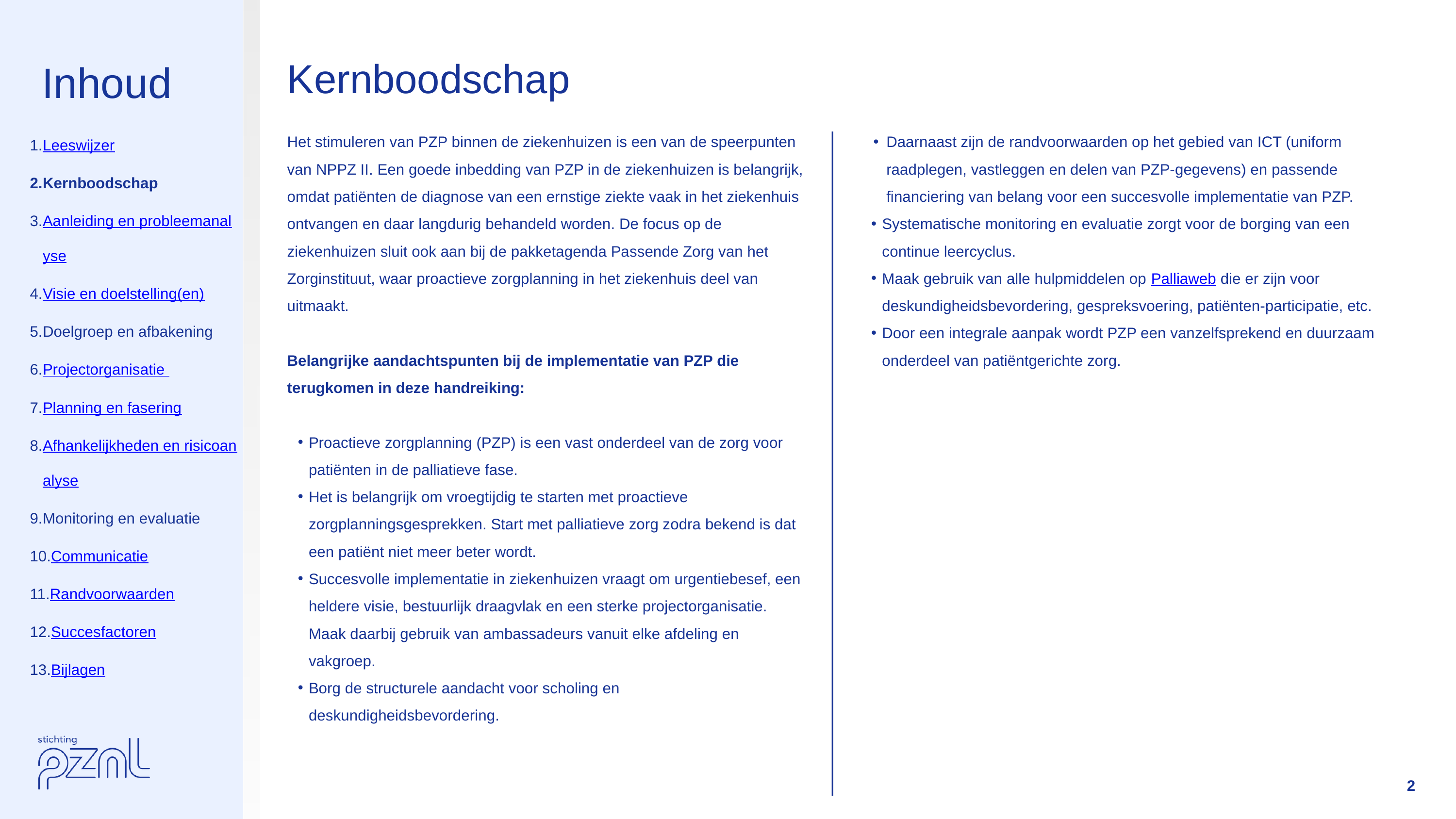

Inhoud
Kernboodschap
Leeswijzer
Kernboodschap
Aanleiding en probleemanalyse
Visie en doelstelling(en)
Doelgroep en afbakening
Projectorganisatie
Planning en fasering
Afhankelijkheden en risicoanalyse
Monitoring en evaluatie
Communicatie
Randvoorwaarden
Succesfactoren
Bijlagen
Het stimuleren van PZP binnen de ziekenhuizen is een van de speerpunten van NPPZ II. Een goede inbedding van PZP in de ziekenhuizen is belangrijk, omdat patiënten de diagnose van een ernstige ziekte vaak in het ziekenhuis ontvangen en daar langdurig behandeld worden. De focus op de ziekenhuizen sluit ook aan bij de pakketagenda Passende Zorg van het Zorginstituut, waar proactieve zorgplanning in het ziekenhuis deel van uitmaakt.

Belangrijke aandachtspunten bij de implementatie van PZP die terugkomen in deze handreiking:

Proactieve zorgplanning (PZP) is een vast onderdeel van de zorg voor patiënten in de palliatieve fase.
Het is belangrijk om vroegtijdig te starten met proactieve zorgplanningsgesprekken. Start met palliatieve zorg zodra bekend is dat een patiënt niet meer beter wordt.
Succesvolle implementatie in ziekenhuizen vraagt om urgentiebesef, een heldere visie, bestuurlijk draagvlak en een sterke projectorganisatie. Maak daarbij gebruik van ambassadeurs vanuit elke afdeling en vakgroep.
Borg de structurele aandacht voor scholing en deskundigheidsbevordering.
Daarnaast zijn de randvoorwaarden op het gebied van ICT (uniform raadplegen, vastleggen en delen van PZP‑gegevens) en passende financiering van belang voor een succesvolle implementatie van PZP.
Systematische monitoring en evaluatie zorgt voor de borging van een continue leercyclus.
Maak gebruik van alle hulpmiddelen op Palliaweb die er zijn voor deskundigheidsbevordering, gespreksvoering, patiënten-participatie, etc.
Door een integrale aanpak wordt PZP een vanzelfsprekend en duurzaam onderdeel van patiëntgerichte zorg.

2